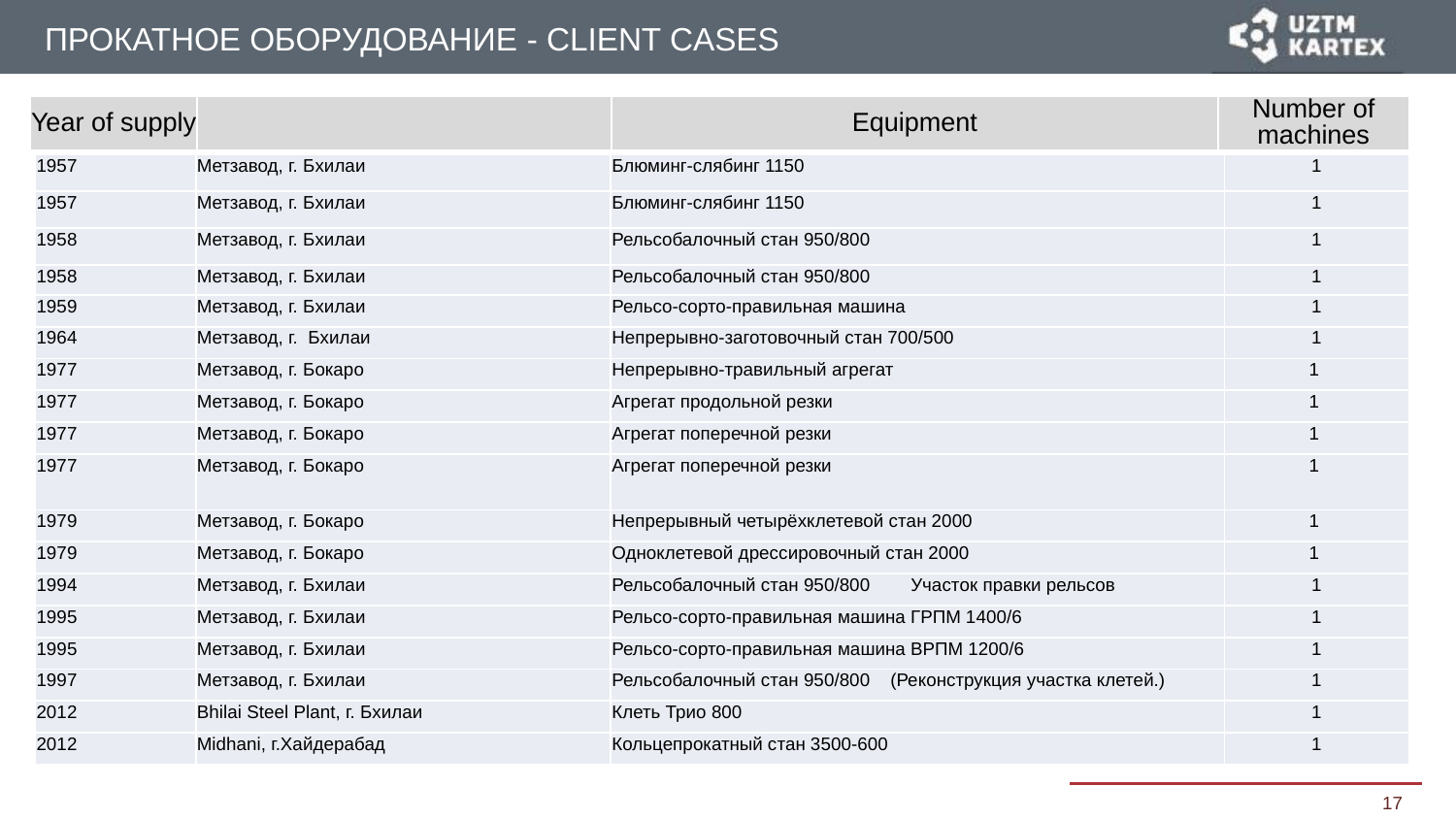

ПРОКАТНОЕ ОБОРУДОВАНИЕ - CLIENT CASES
| Year of supply |  | Equipment | Number of machines |
| --- | --- | --- | --- |
| 1957 | Метзавод, г. Бхилаи | Блюминг-слябинг 1150 | 1 |
| --- | --- | --- | --- |
| 1957 | Метзавод, г. Бхилаи | Блюминг-слябинг 1150 | 1 |
| 1958 | Метзавод, г. Бхилаи | Рельсобалочный стан 950/800 | 1 |
| 1958 | Метзавод, г. Бхилаи | Рельсобалочный стан 950/800 | 1 |
| 1959 | Метзавод, г. Бхилаи | Рельсо-сорто-правильная машина | 1 |
| 1964 | Метзавод, г.  Бхилаи | Непрерывно-заготовочный стан 700/500 | 1 |
| 1977 | Метзавод, г. Бокаро | Непрерывно-травильный агрегат | 1 |
| 1977 | Метзавод, г. Бокаро | Агрегат продольной резки | 1 |
| 1977 | Метзавод, г. Бокаро | Агрегат поперечной резки | 1 |
| 1977 | Метзавод, г. Бокаро | Агрегат поперечной резки | 1 |
| 1979 | Метзавод, г. Бокаро | Непрерывный четырёхклетевой стан 2000 | 1 |
| 1979 | Метзавод, г. Бокаро | Одноклетевой дрессировочный стан 2000 | 1 |
| 1994 | Метзавод, г. Бхилаи | Рельсобалочный стан 950/800  Участок правки рельсов | 1 |
| 1995 | Метзавод, г. Бхилаи | Рельсо-сорто-правильная машина ГРПМ 1400/6 | 1 |
| 1995 | Метзавод, г. Бхилаи | Рельсо-сорто-правильная машина ВРПМ 1200/6 | 1 |
| 1997 | Метзавод, г. Бхилаи | Рельсобалочный стан 950/800 (Реконструкция участка клетей.) | 1 |
| 2012 | Bhilai Steel Plant, г. Бхилаи | Клеть Трио 800 | 1 |
| 2012 | Midhani, г.Хайдерабад | Кольцепрокатный стан 3500-600 | 1 |